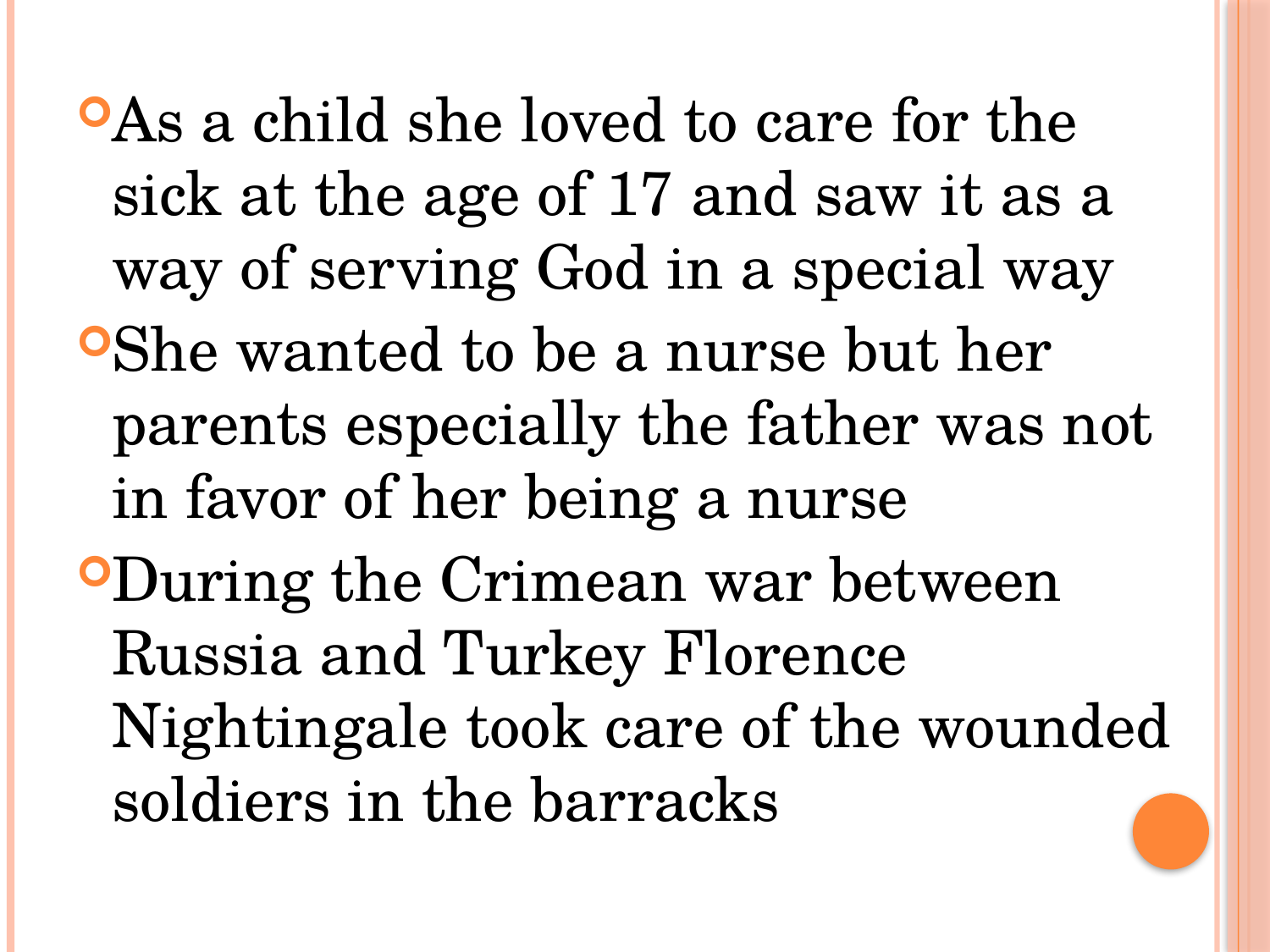

As a child she loved to care for the sick at the age of 17 and saw it as a way of serving God in a special way
She wanted to be a nurse but her parents especially the father was not in favor of her being a nurse
During the Crimean war between Russia and Turkey Florence Nightingale took care of the wounded soldiers in the barracks